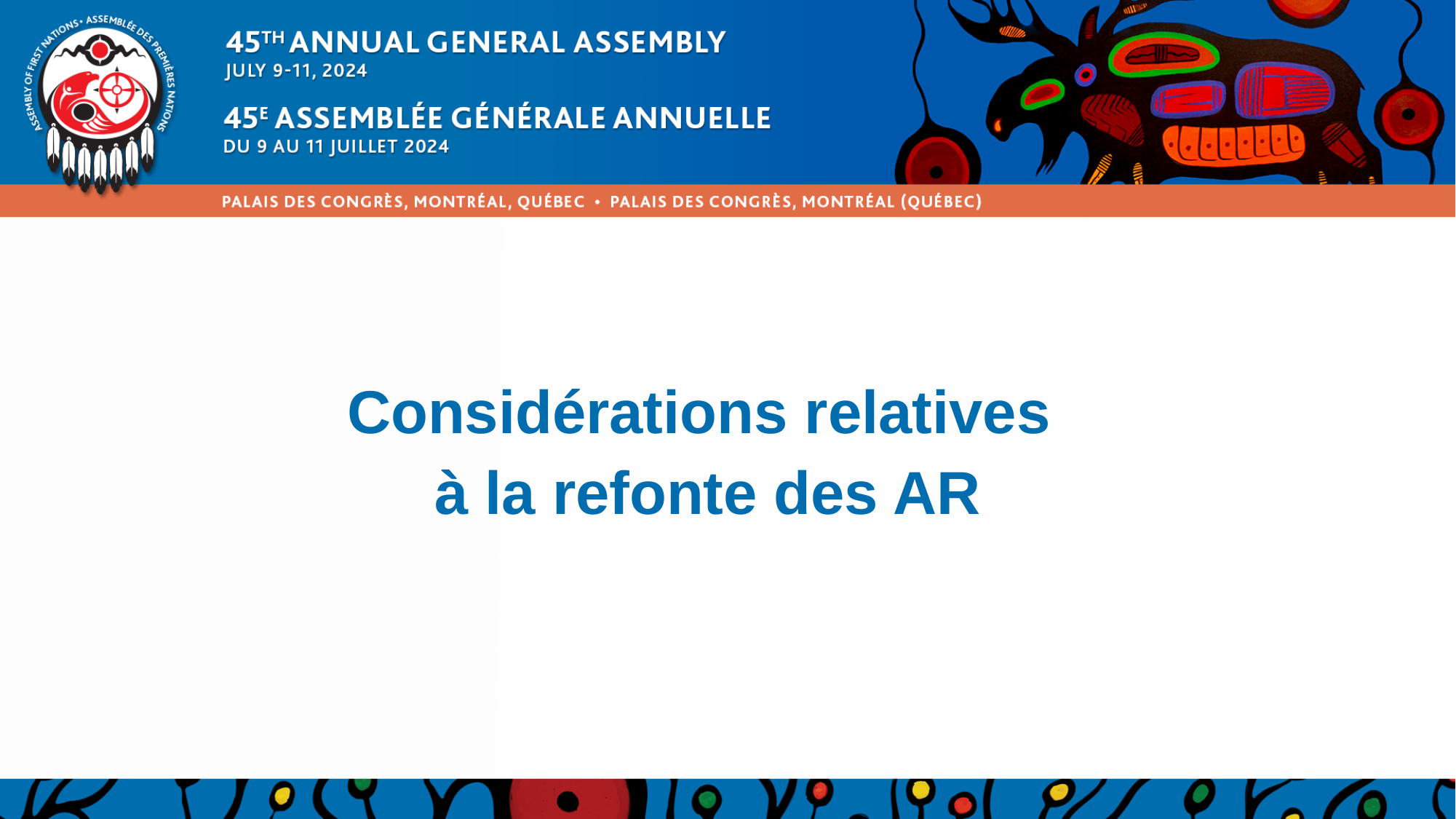

Considérations relatives
à la refonte des AR